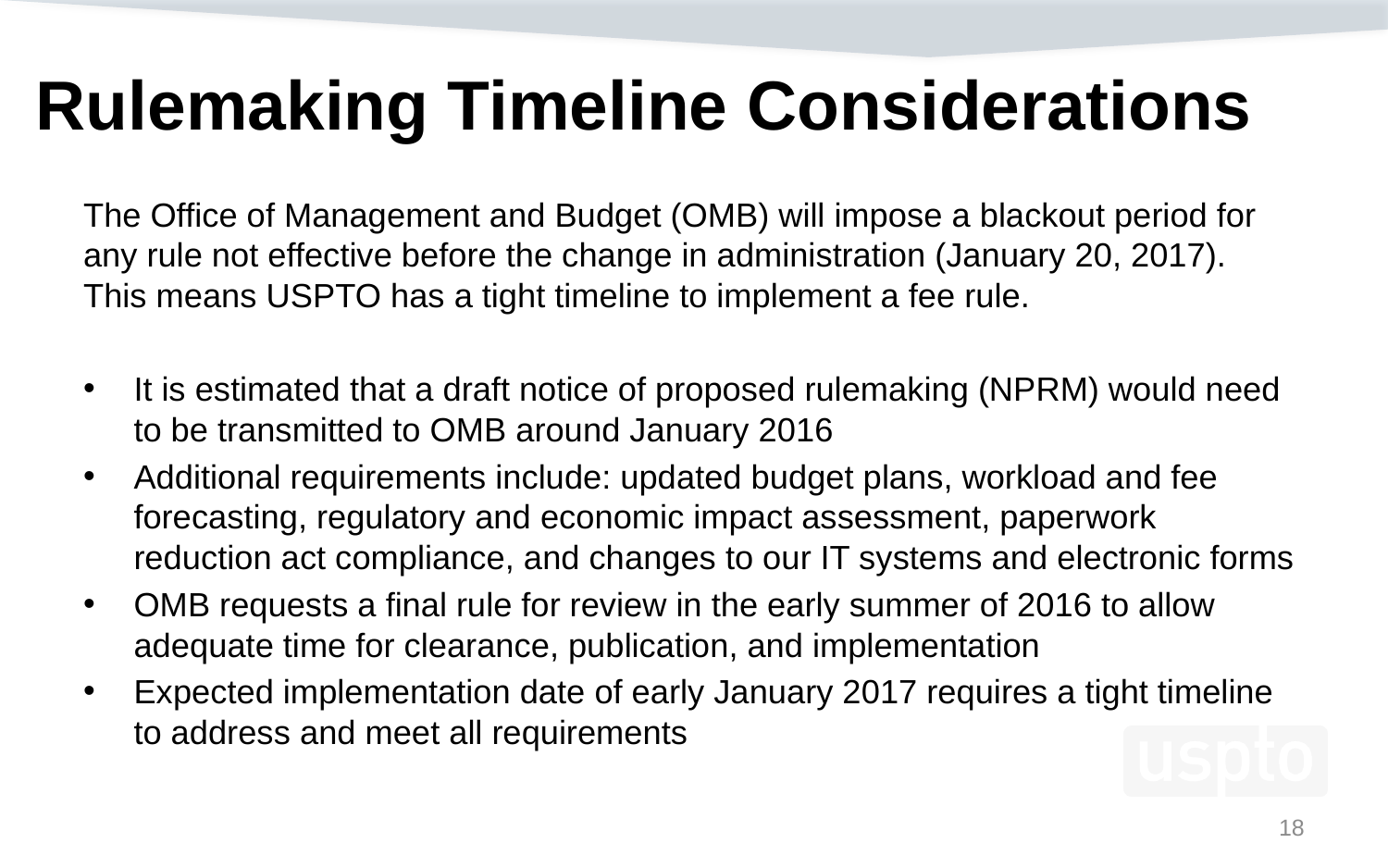

# Rulemaking Timeline Considerations
The Office of Management and Budget (OMB) will impose a blackout period for any rule not effective before the change in administration (January 20, 2017).  This means USPTO has a tight timeline to implement a fee rule.

It is estimated that a draft notice of proposed rulemaking (NPRM) would need to be transmitted to OMB around January 2016
Additional requirements include: updated budget plans, workload and fee forecasting, regulatory and economic impact assessment, paperwork reduction act compliance, and changes to our IT systems and electronic forms
OMB requests a final rule for review in the early summer of 2016 to allow adequate time for clearance, publication, and implementation
Expected implementation date of early January 2017 requires a tight timeline to address and meet all requirements

18